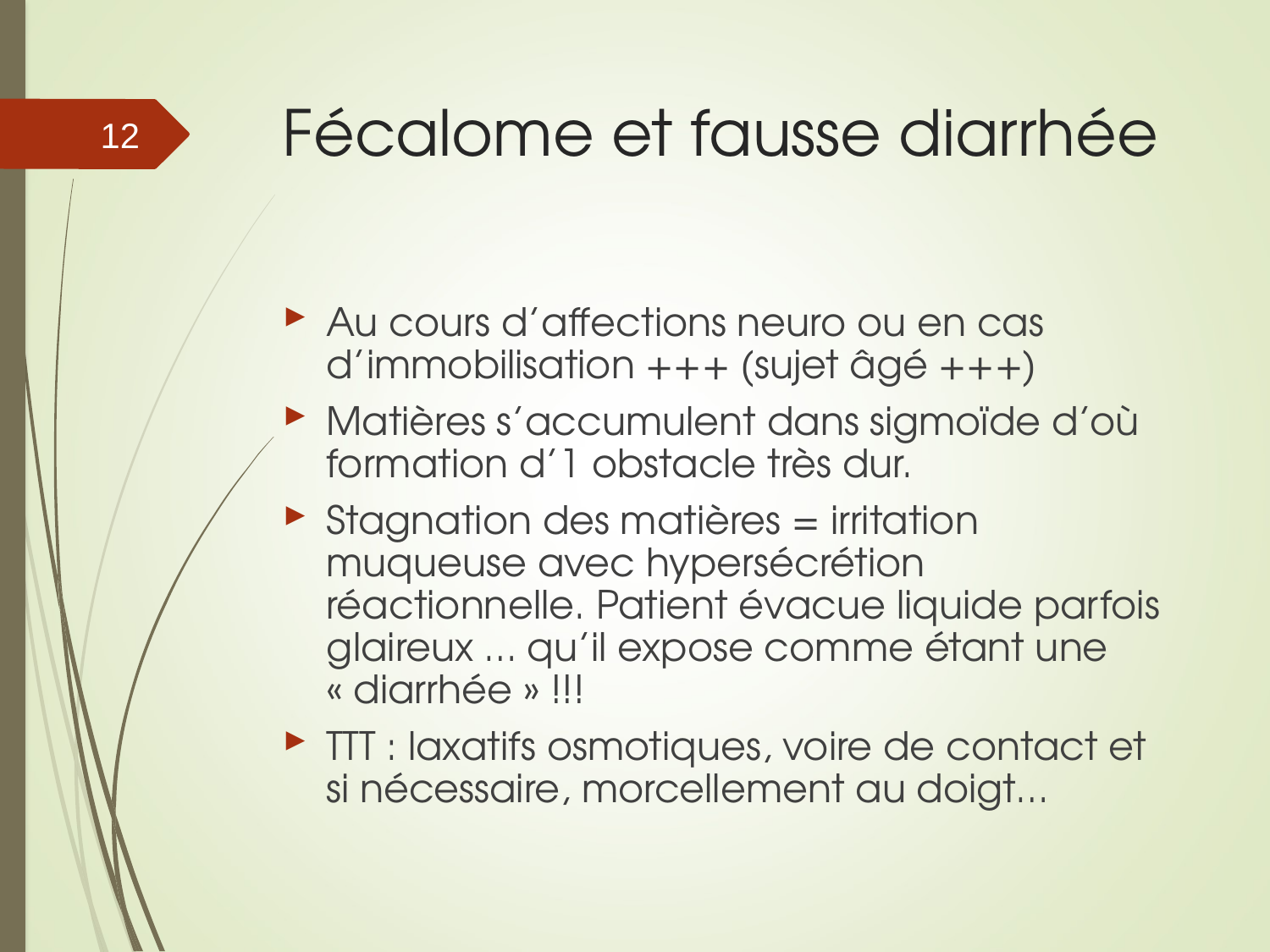

# Fécalome et fausse diarrhée
12
Au cours d’affections neuro ou en cas d’immobilisation +++ (sujet âgé +++)
Matières s’accumulent dans sigmoïde d’où formation d’1 obstacle très dur.
Stagnation des matières = irritation muqueuse avec hypersécrétion réactionnelle. Patient évacue liquide parfois glaireux … qu’il expose comme étant une « diarrhée » !!!
TTT : laxatifs osmotiques, voire de contact et si nécessaire, morcellement au doigt…